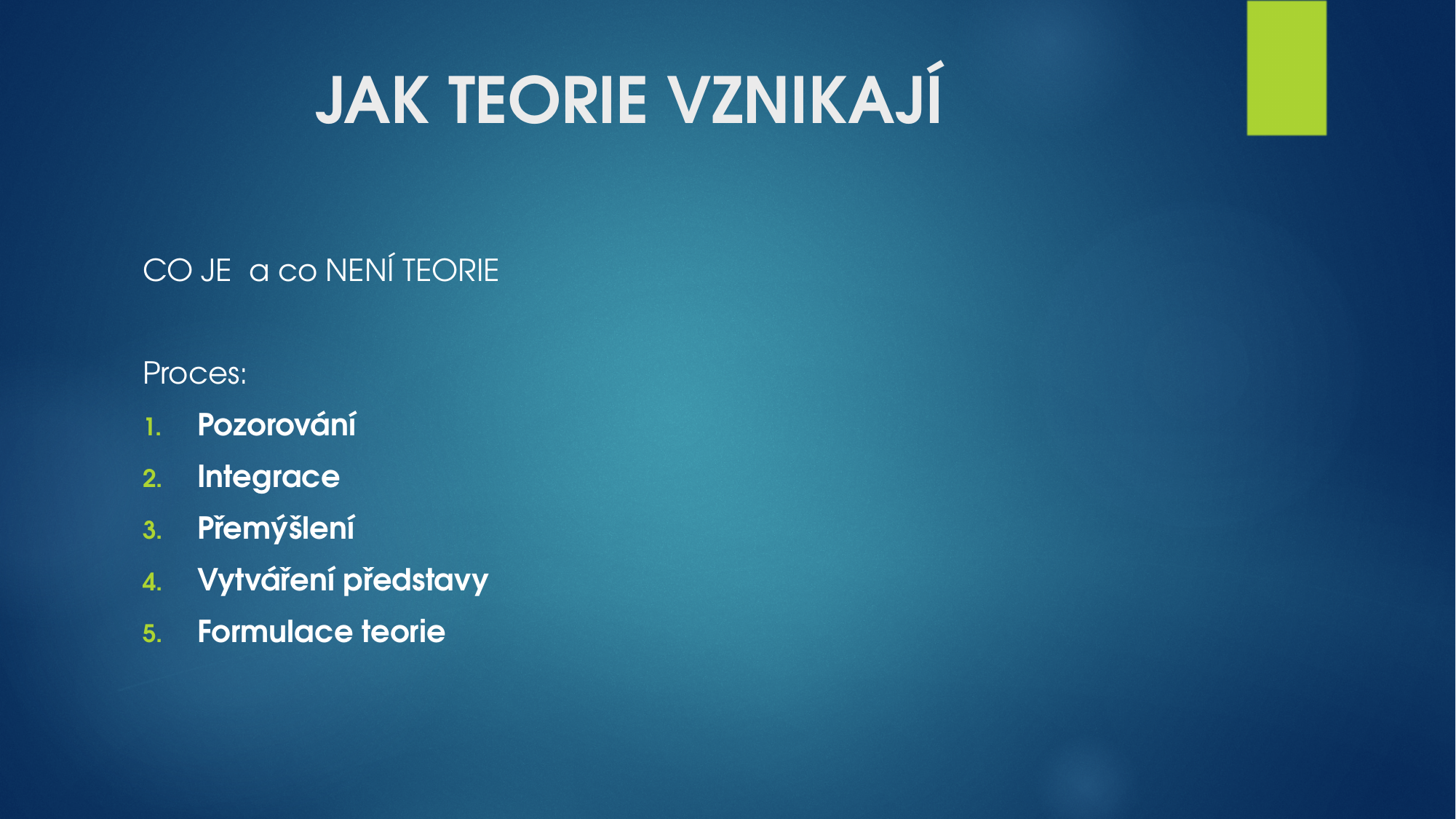

# JAK TEORIE VZNIKAJÍ
CO JE  a co NENÍ TEORIE

Proces:
Pozorování
Integrace
Přemýšlení
Vytváření představy
Formulace teorie